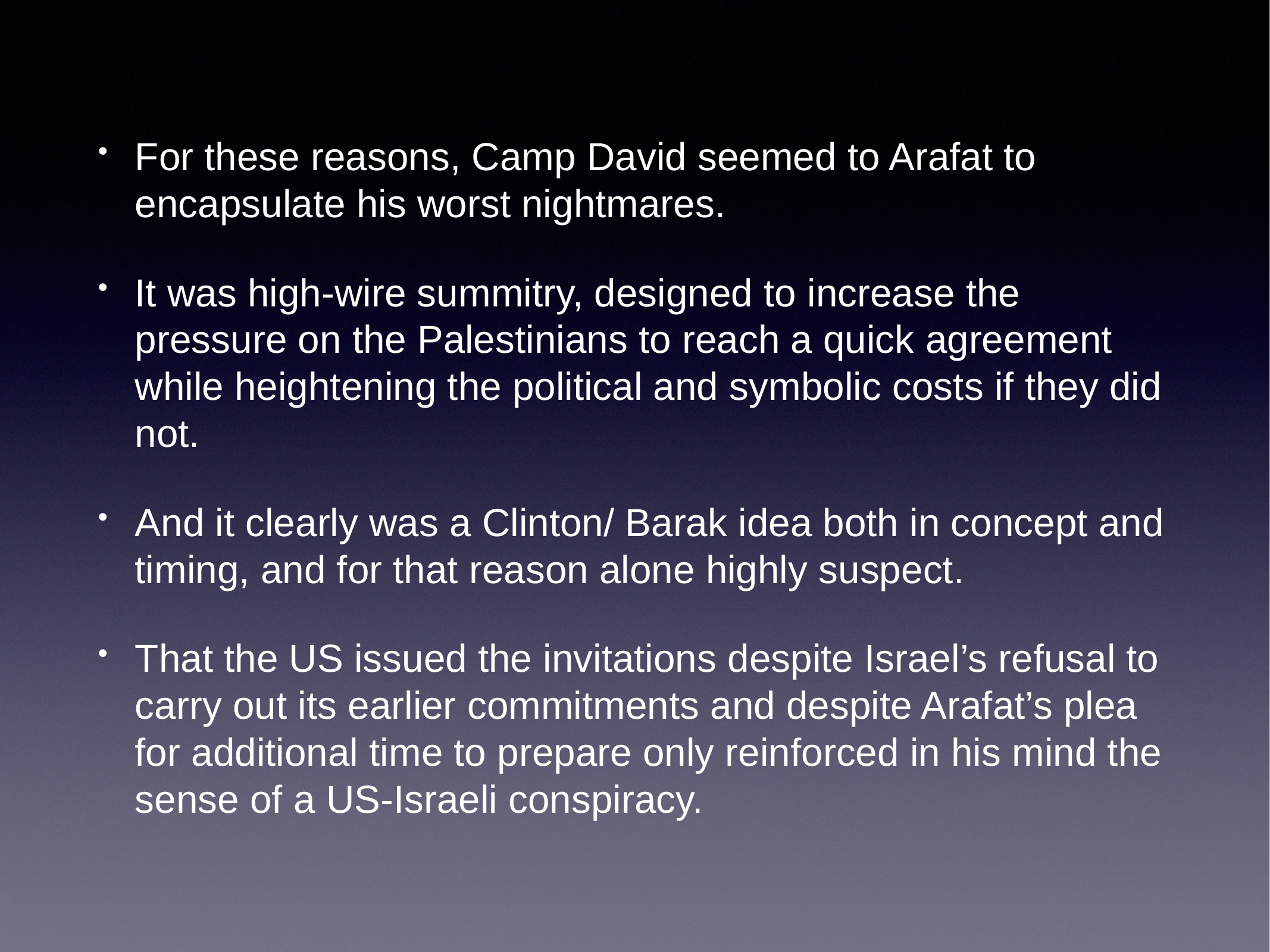

For these reasons, Camp David seemed to Arafat to encapsulate his worst nightmares.
It was high-wire summitry, designed to increase the pressure on the Palestinians to reach a quick agreement while heightening the political and symbolic costs if they did not.
And it clearly was a Clinton/ Barak idea both in concept and timing, and for that reason alone highly suspect.
That the US issued the invitations despite Israel’s refusal to carry out its earlier commitments and despite Arafat’s plea for additional time to prepare only reinforced in his mind the sense of a US-Israeli conspiracy.